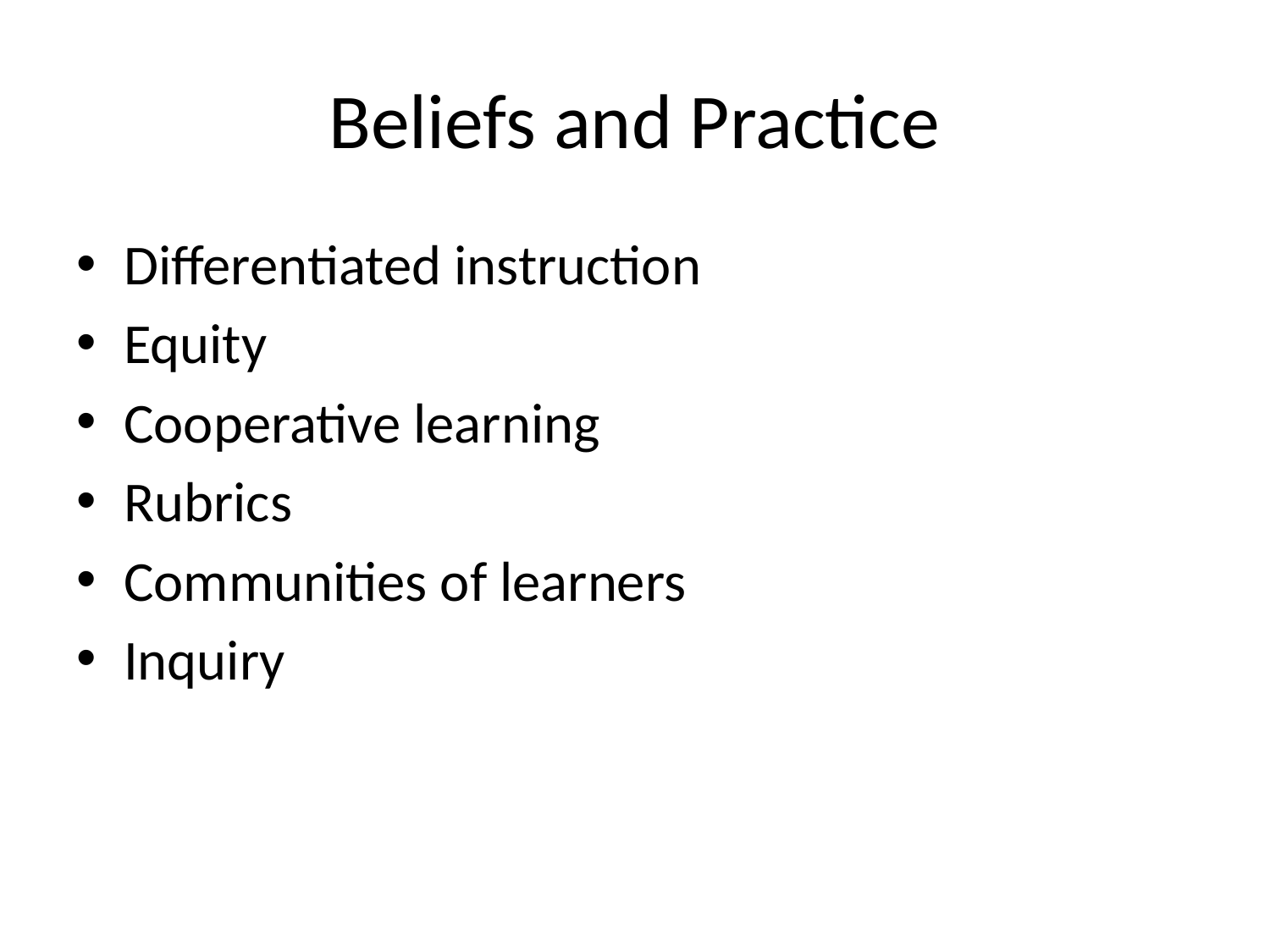

# Beliefs and Practice
Differentiated instruction
Equity
Cooperative learning
Rubrics
Communities of learners
Inquiry